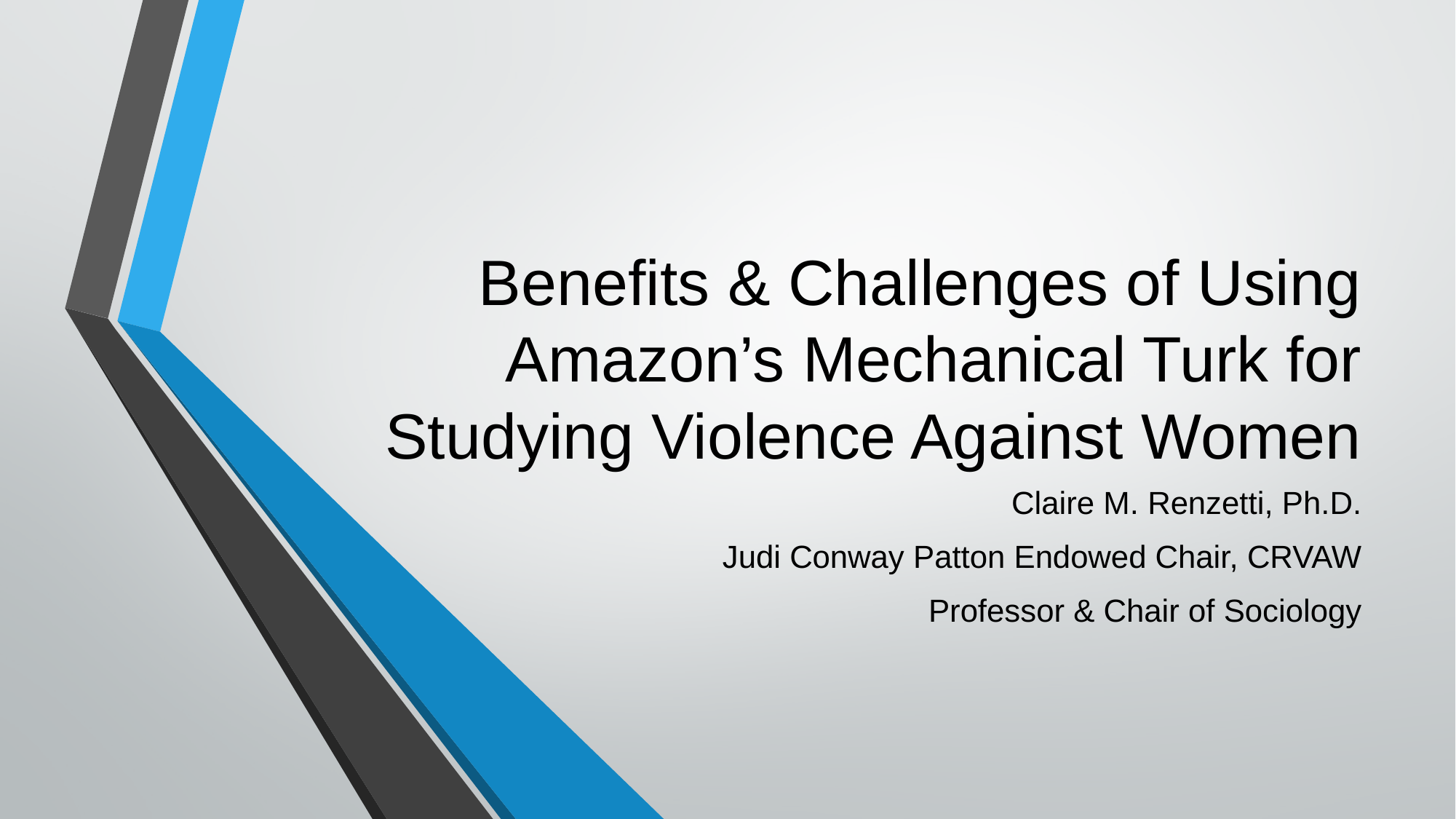

# Benefits & Challenges of Using Amazon’s Mechanical Turk for Studying Violence Against Women
Claire M. Renzetti, Ph.D.
Judi Conway Patton Endowed Chair, CRVAW
Professor & Chair of Sociology